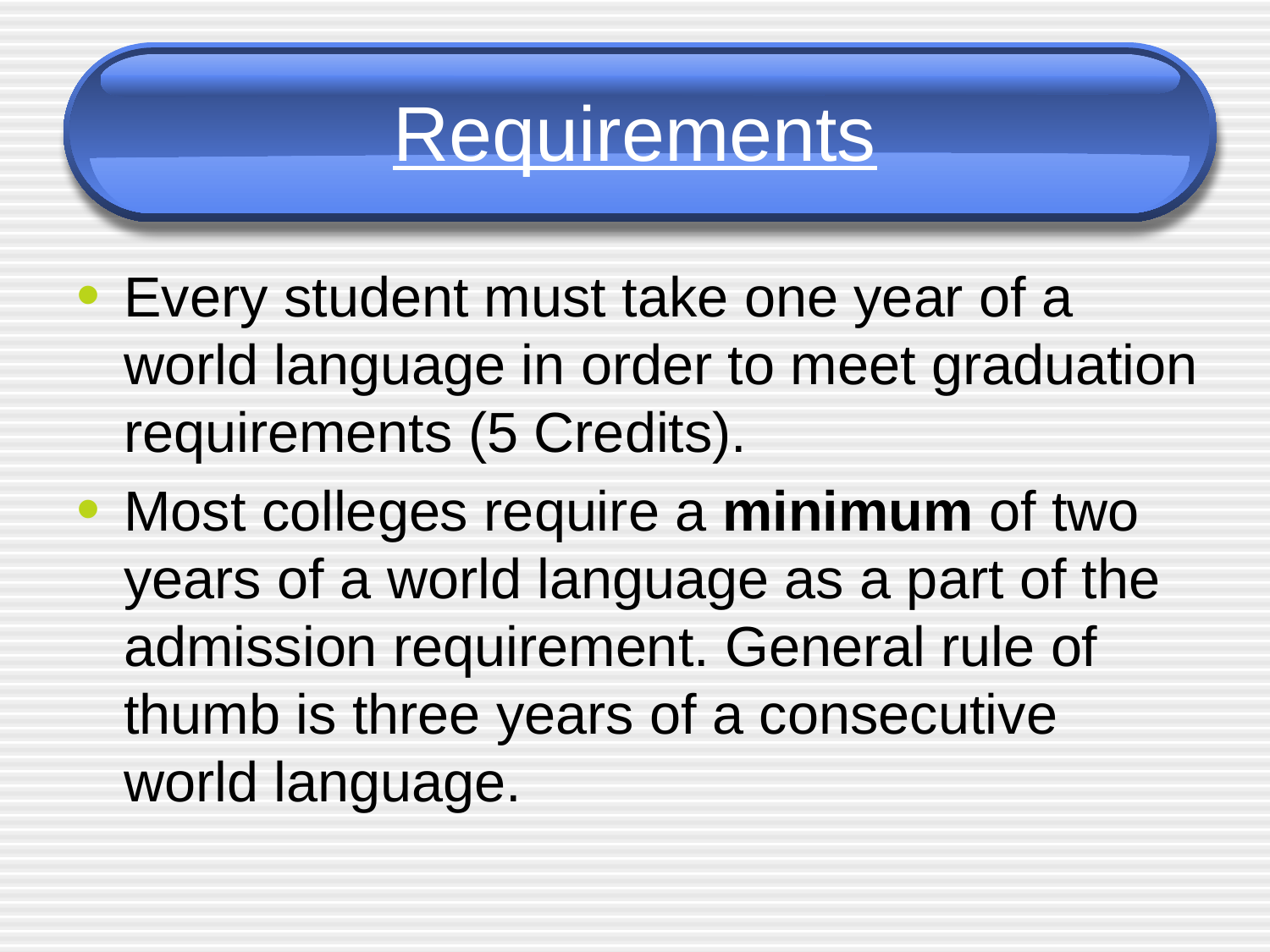

# Requirements
Every student must take one year of a world language in order to meet graduation requirements (5 Credits).
Most colleges require a minimum of two years of a world language as a part of the admission requirement. General rule of thumb is three years of a consecutive world language.